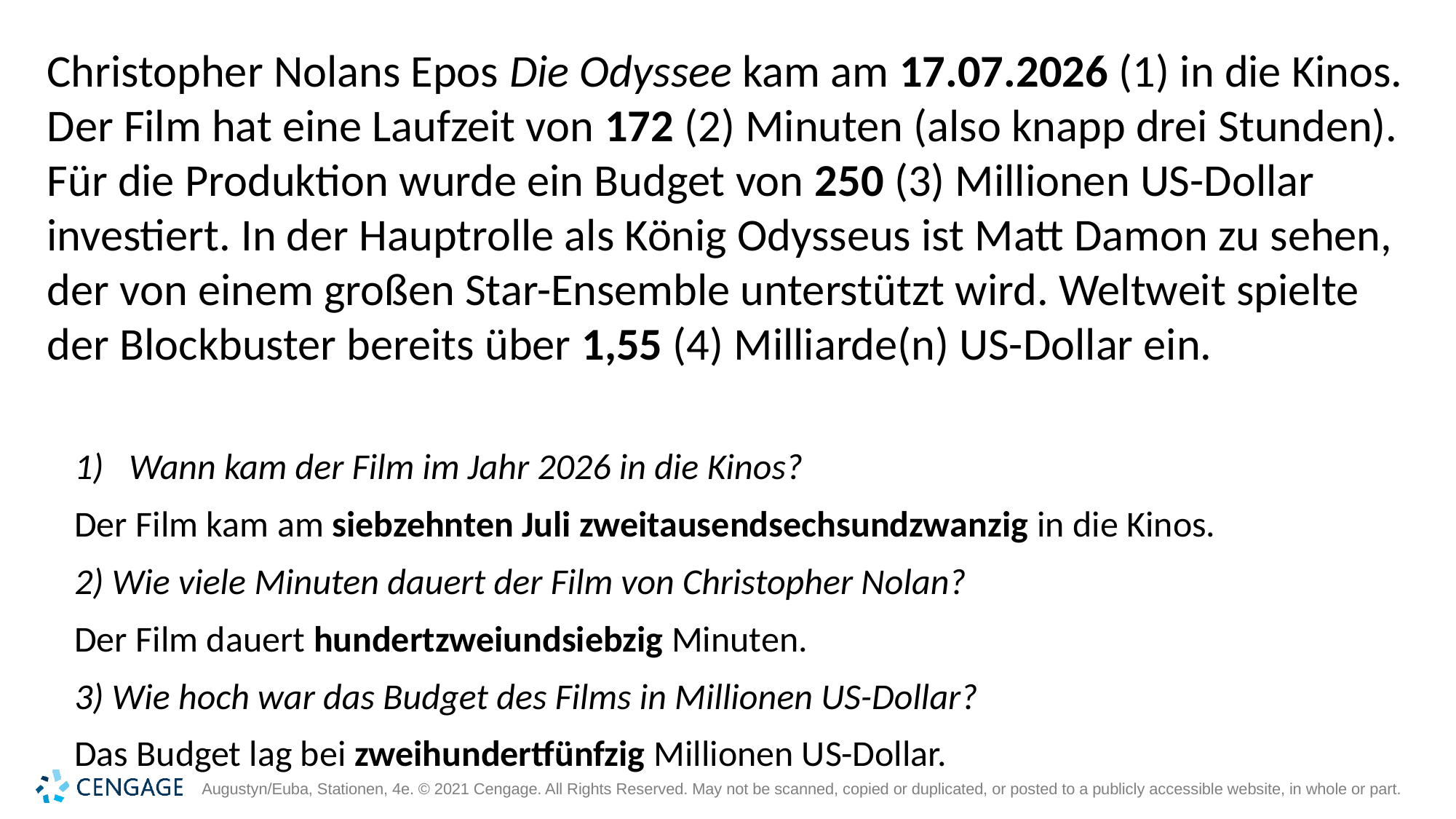

Christopher Nolans Epos Die Odyssee kam am 17.07.2026 (1) in die Kinos. Der Film hat eine Laufzeit von 172 (2) Minuten (also knapp drei Stunden). Für die Produktion wurde ein Budget von 250 (3) Millionen US-Dollar investiert. In der Hauptrolle als König Odysseus ist Matt Damon zu sehen, der von einem großen Star-Ensemble unterstützt wird. Weltweit spielte der Blockbuster bereits über 1,55 (4) Milliarde(n) US-Dollar ein.
Wann kam der Film im Jahr 2026 in die Kinos?
Der Film kam am siebzehnten Juli zweitausendsechsundzwanzig in die Kinos.
2) Wie viele Minuten dauert der Film von Christopher Nolan?
Der Film dauert hundertzweiundsiebzig Minuten.
3) Wie hoch war das Budget des Films in Millionen US-Dollar?
Das Budget lag bei zweihundertfünfzig Millionen US-Dollar.